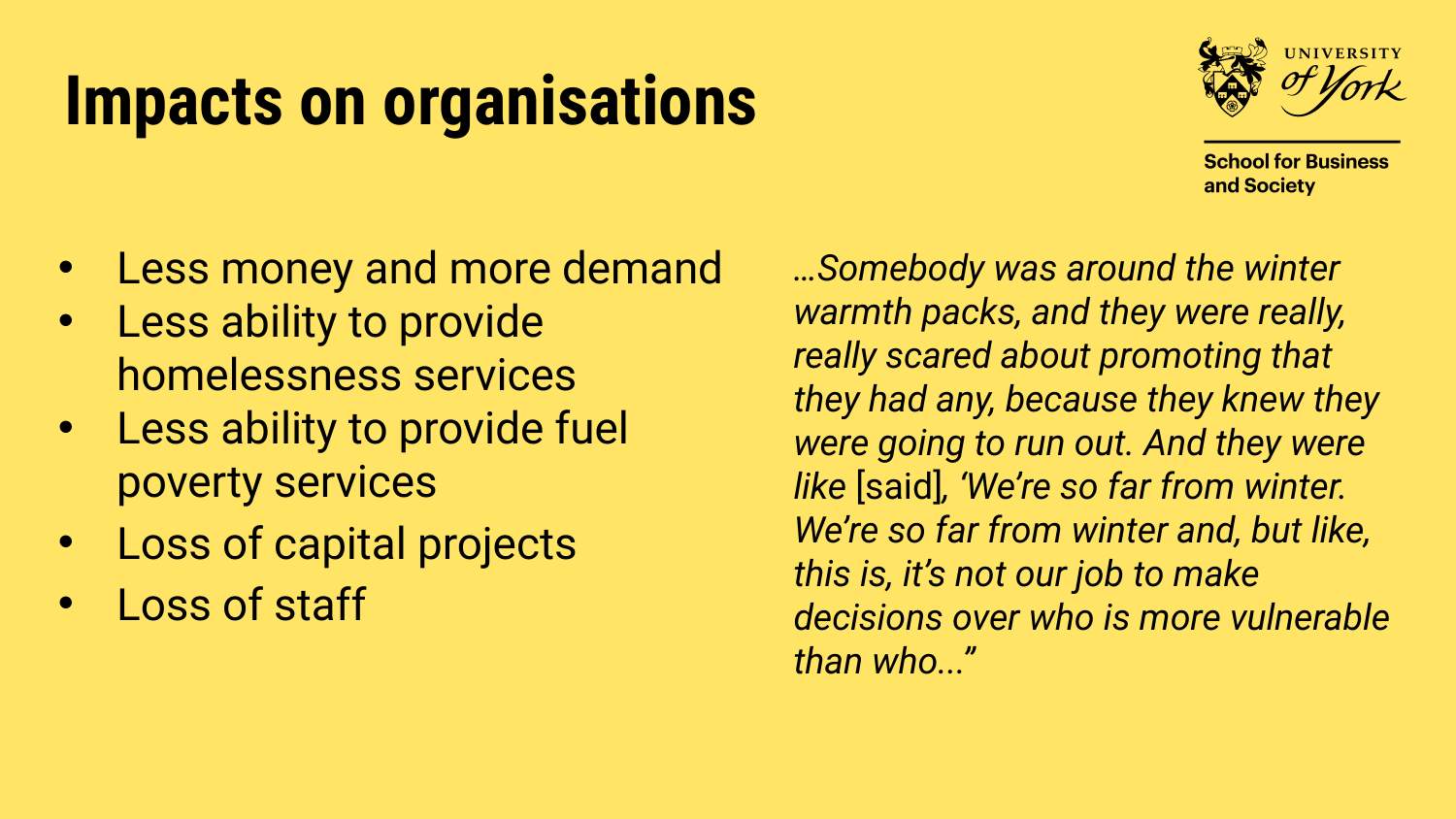

# Impacts on organisations
Less money and more demand
Less ability to provide homelessness services
Less ability to provide fuel poverty services
Loss of capital projects
Loss of staff
…Somebody was around the winter warmth packs, and they were really, really scared about promoting that they had any, because they knew they were going to run out. And they were like [said], ‘We’re so far from winter. We’re so far from winter and, but like, this is, it’s not our job to make decisions over who is more vulnerable than who...’’